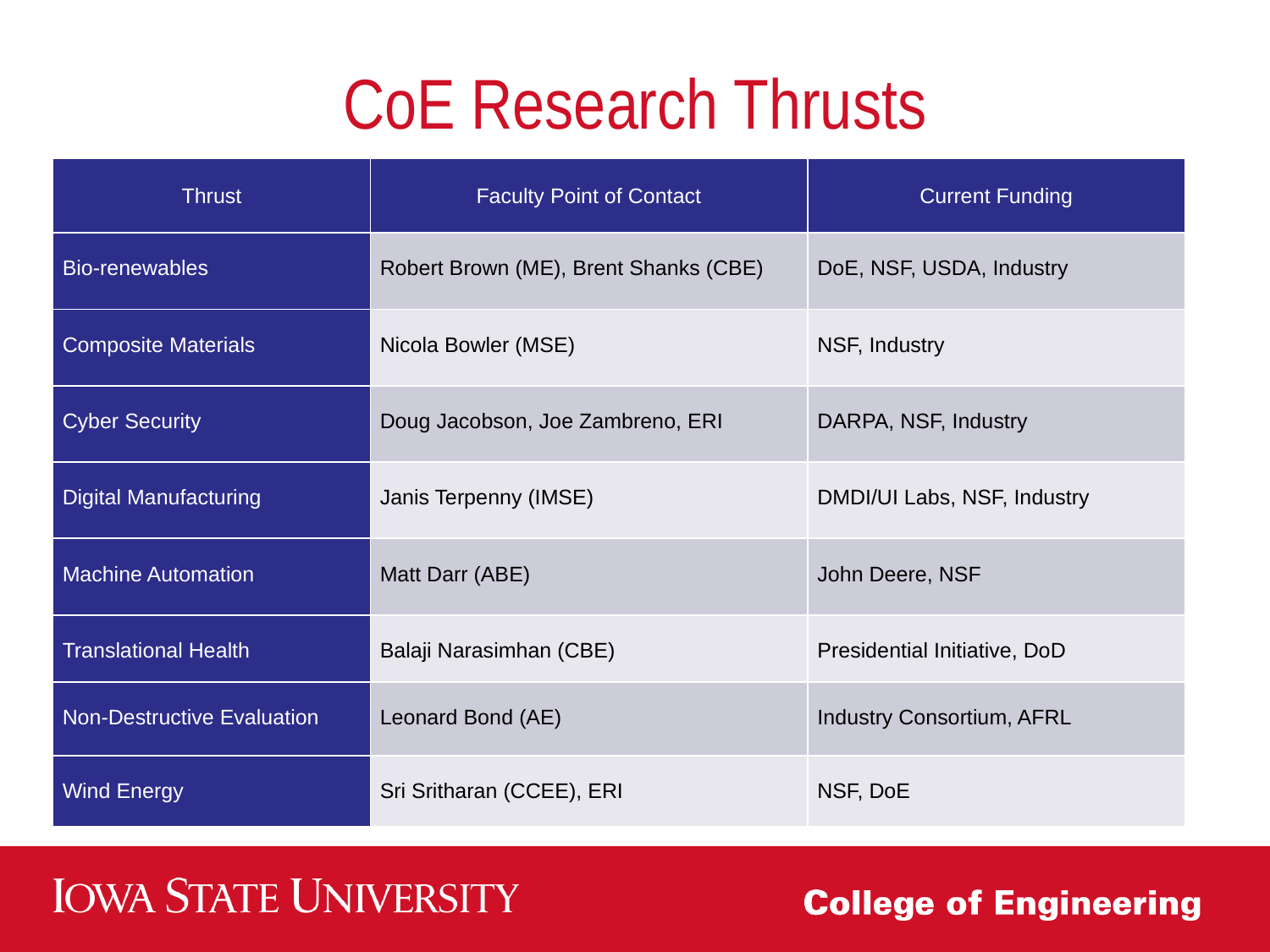

# CoE Research Thrusts
| Thrust | Faculty Point of Contact | Current Funding |
| --- | --- | --- |
| Bio-renewables | Robert Brown (ME), Brent Shanks (CBE) | DoE, NSF, USDA, Industry |
| Composite Materials | Nicola Bowler (MSE) | NSF, Industry |
| Cyber Security | Doug Jacobson, Joe Zambreno, ERI | DARPA, NSF, Industry |
| Digital Manufacturing | Janis Terpenny (IMSE) | DMDI/UI Labs, NSF, Industry |
| Machine Automation | Matt Darr (ABE) | John Deere, NSF |
| Translational Health | Balaji Narasimhan (CBE) | Presidential Initiative, DoD |
| Non-Destructive Evaluation | Leonard Bond (AE) | Industry Consortium, AFRL |
| Wind Energy | Sri Sritharan (CCEE), ERI | NSF, DoE |